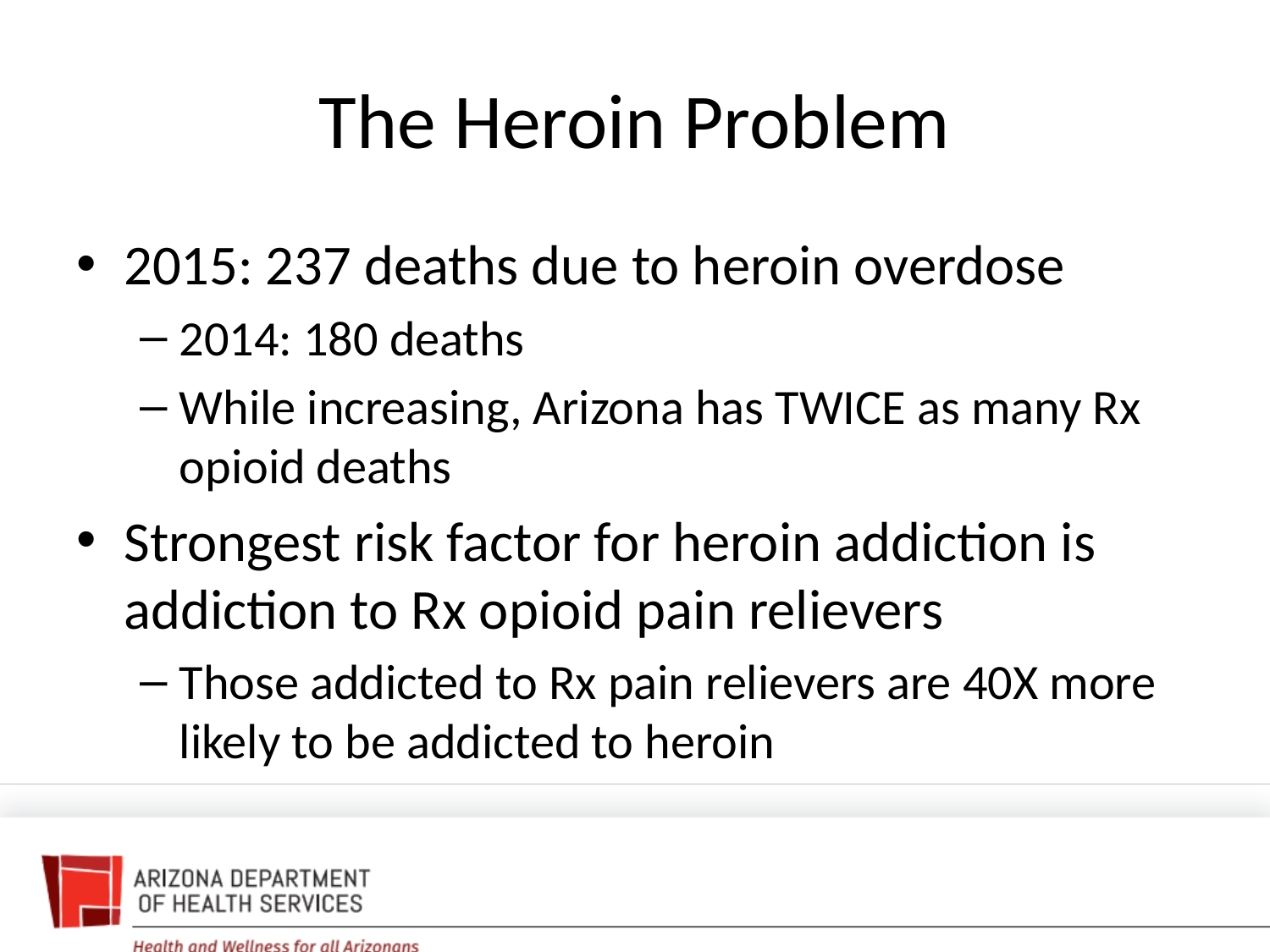

# The Heroin Problem
2015: 237 deaths due to heroin overdose
2014: 180 deaths
While increasing, Arizona has TWICE as many Rx opioid deaths
Strongest risk factor for heroin addiction is addiction to Rx opioid pain relievers
Those addicted to Rx pain relievers are 40X more likely to be addicted to heroin